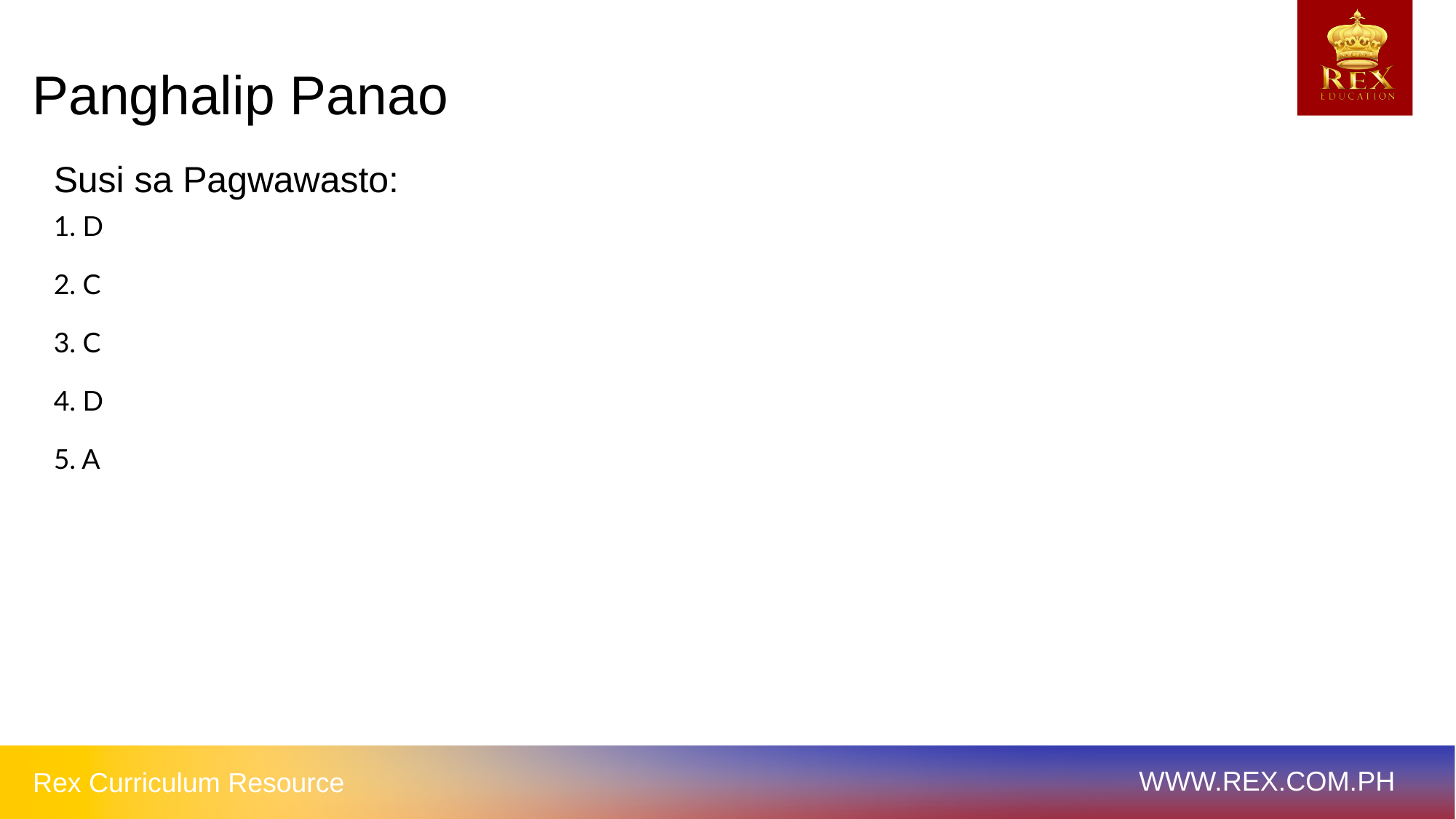

# Panghalip Panao
Susi sa Pagwawasto:
1. D
2. C
3. C
4. D
5. A